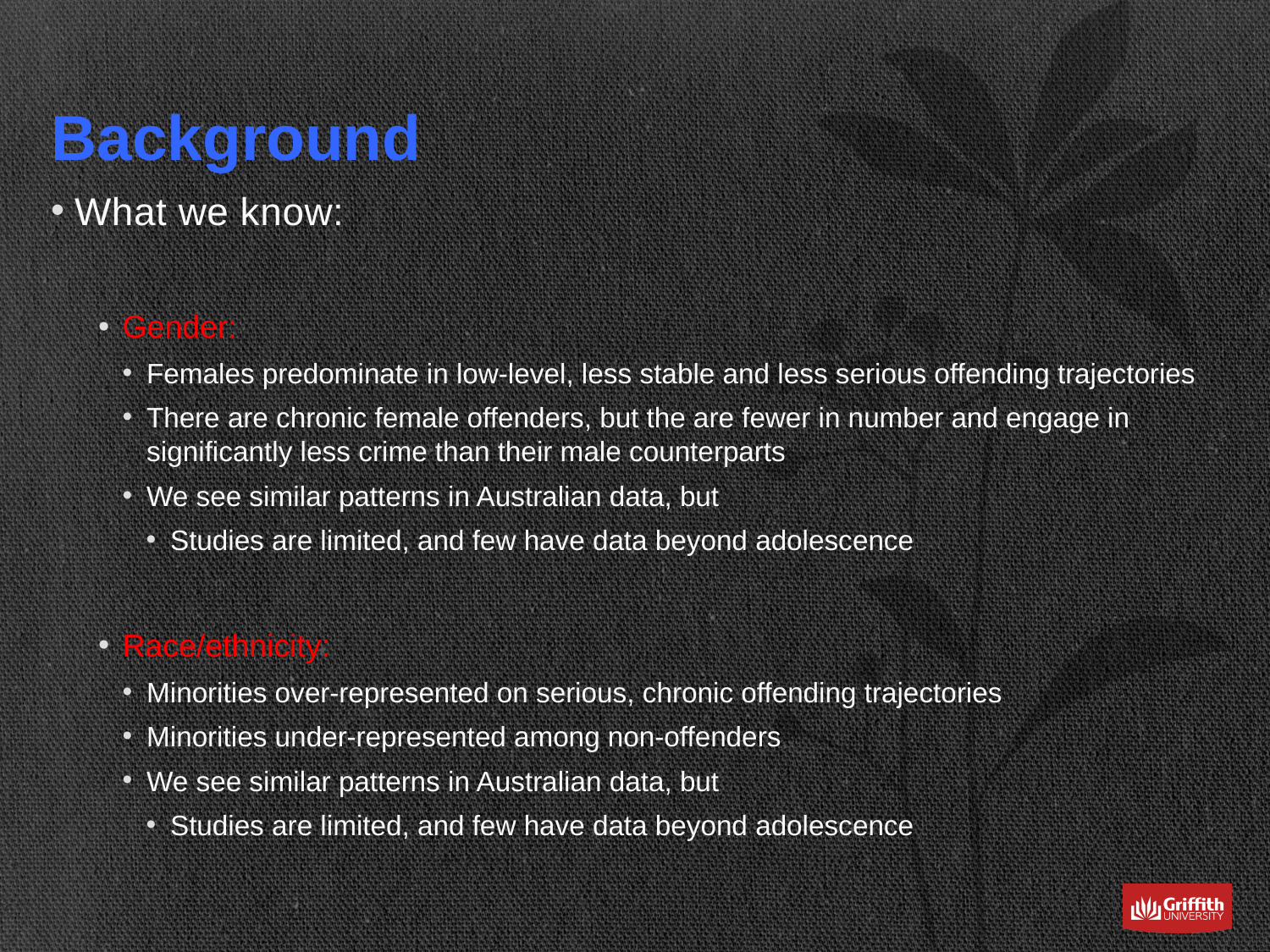

# Background
What we know:

Gender:
Females predominate in low-level, less stable and less serious offending trajectories
There are chronic female offenders, but the are fewer in number and engage in significantly less crime than their male counterparts
We see similar patterns in Australian data, but
Studies are limited, and few have data beyond adolescence

Race/ethnicity:
Minorities over-represented on serious, chronic offending trajectories
Minorities under-represented among non-offenders
We see similar patterns in Australian data, but
Studies are limited, and few have data beyond adolescence